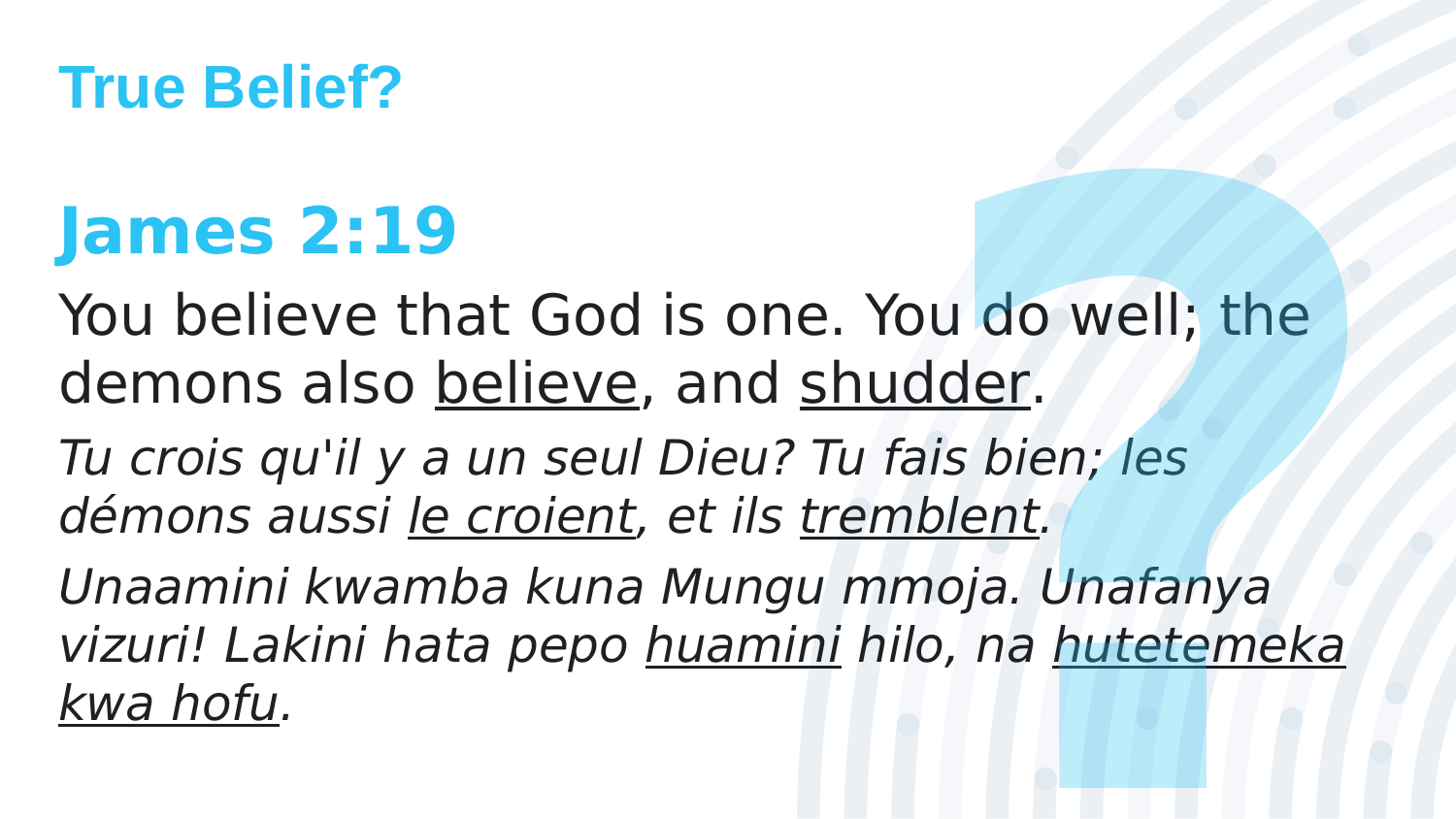

# True Belief?
?
James 2:19
You believe that God is one. You do well; the demons also believe, and shudder.
Tu crois qu'il y a un seul Dieu? Tu fais bien; les démons aussi le croient, et ils tremblent.
Unaamini kwamba kuna Mungu mmoja. Unafanya vizuri! Lakini hata pepo huamini hilo, na hutetemeka kwa hofu.
61